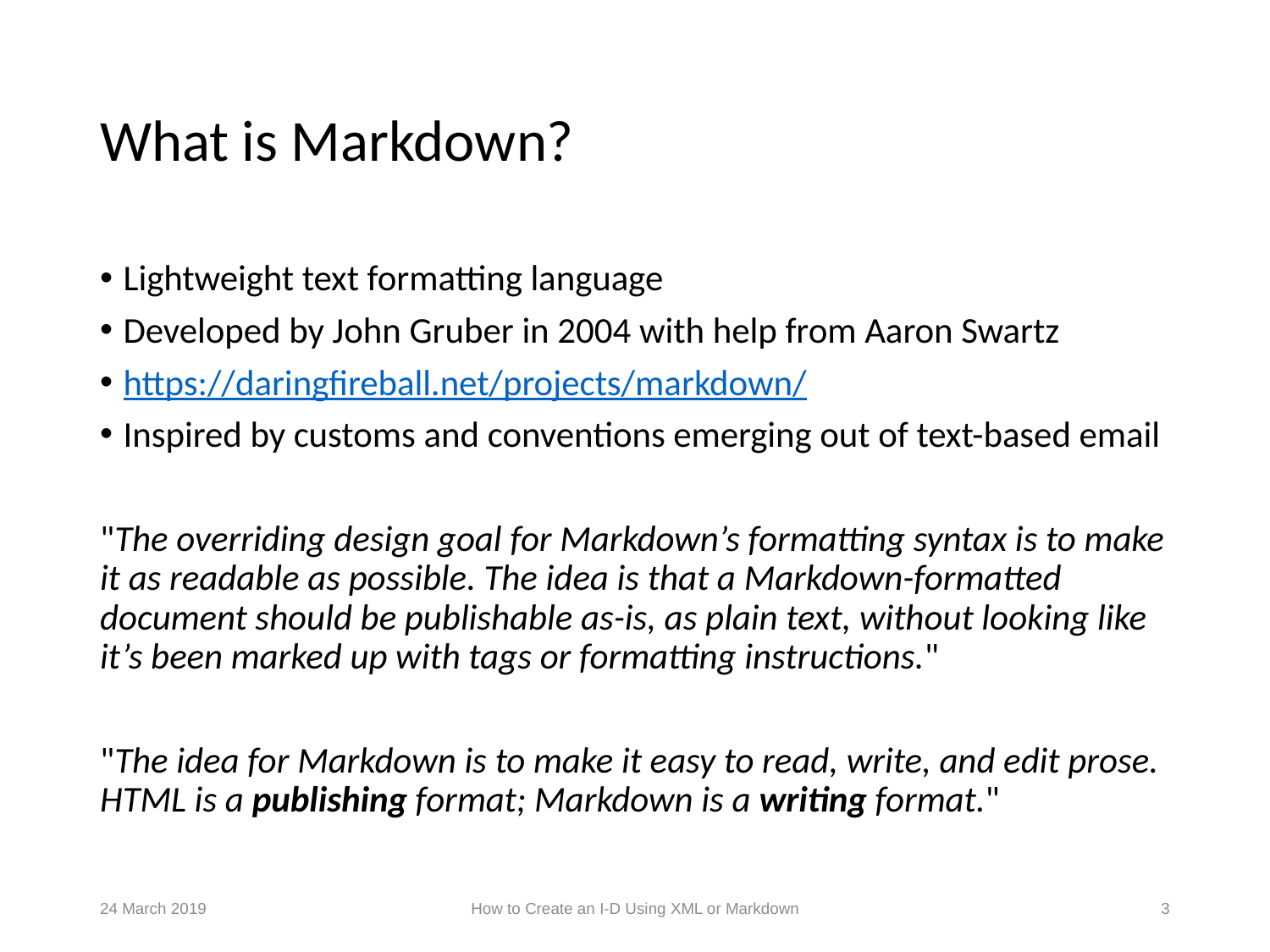

# What is Markdown?
Lightweight text formatting language
Developed by John Gruber in 2004 with help from Aaron Swartz
https://daringfireball.net/projects/markdown/
Inspired by customs and conventions emerging out of text-based email

"The overriding design goal for Markdown’s formatting syntax is to make it as readable as possible. The idea is that a Markdown-formatted document should be publishable as-is, as plain text, without looking like it’s been marked up with tags or formatting instructions."

"The idea for Markdown is to make it easy to read, write, and edit prose. HTML is a publishing format; Markdown is a writing format."

24 March 2019
How to Create an I-D Using XML or Markdown
3